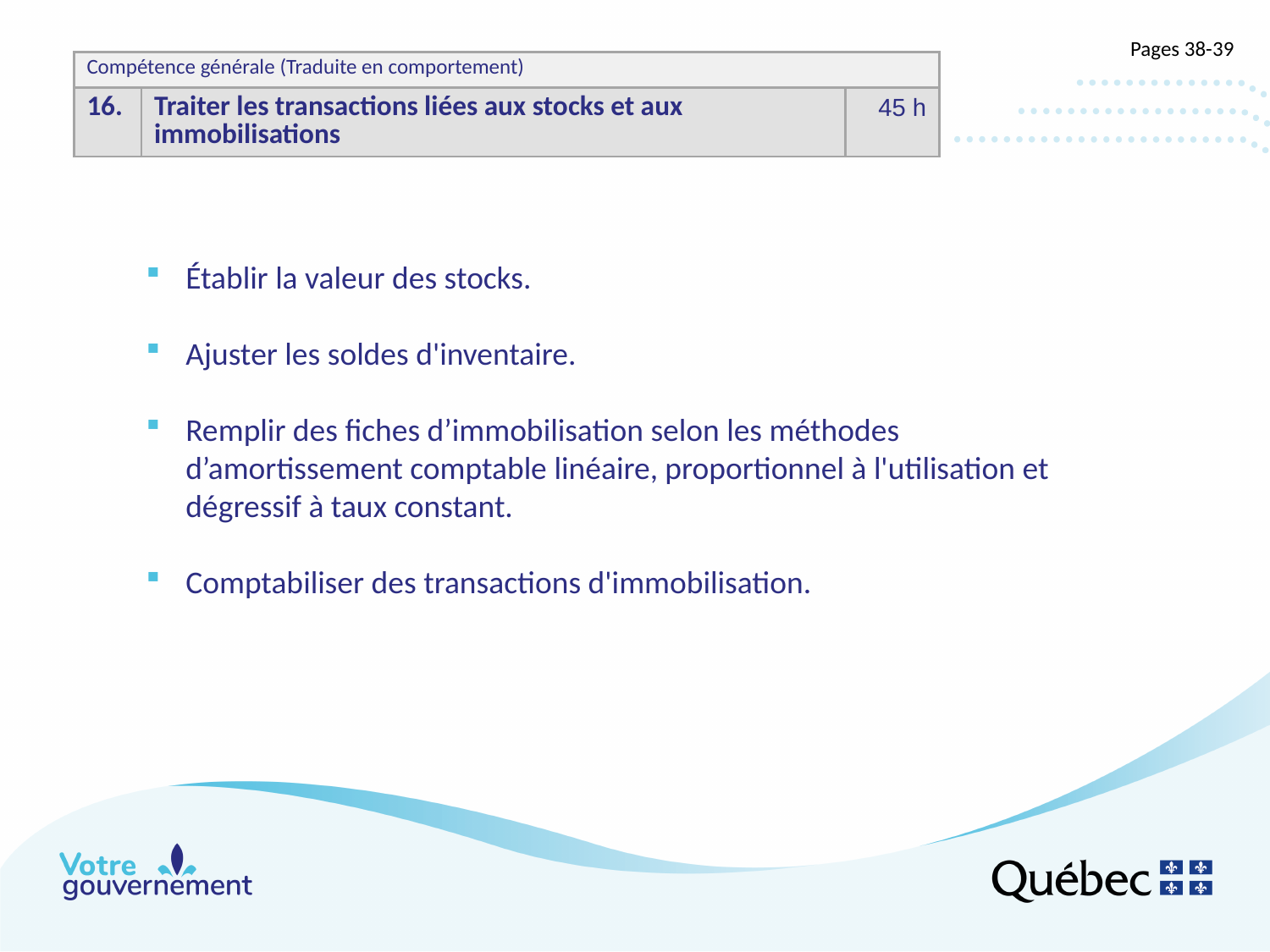

#
Pages 38-39
| Compétence générale (Traduite en comportement)​ |  |  |
| --- | --- | --- |
| 16.​ | Traiter les transactions liées aux stocks et aux immobilisations | 45 h​ |
Établir la valeur des stocks.

Ajuster les soldes d'inventaire.

Remplir des fiches d’immobilisation selon les méthodes d’amortissement comptable linéaire, proportionnel à l'utilisation et dégressif à taux constant.

Comptabiliser des transactions d'immobilisation.